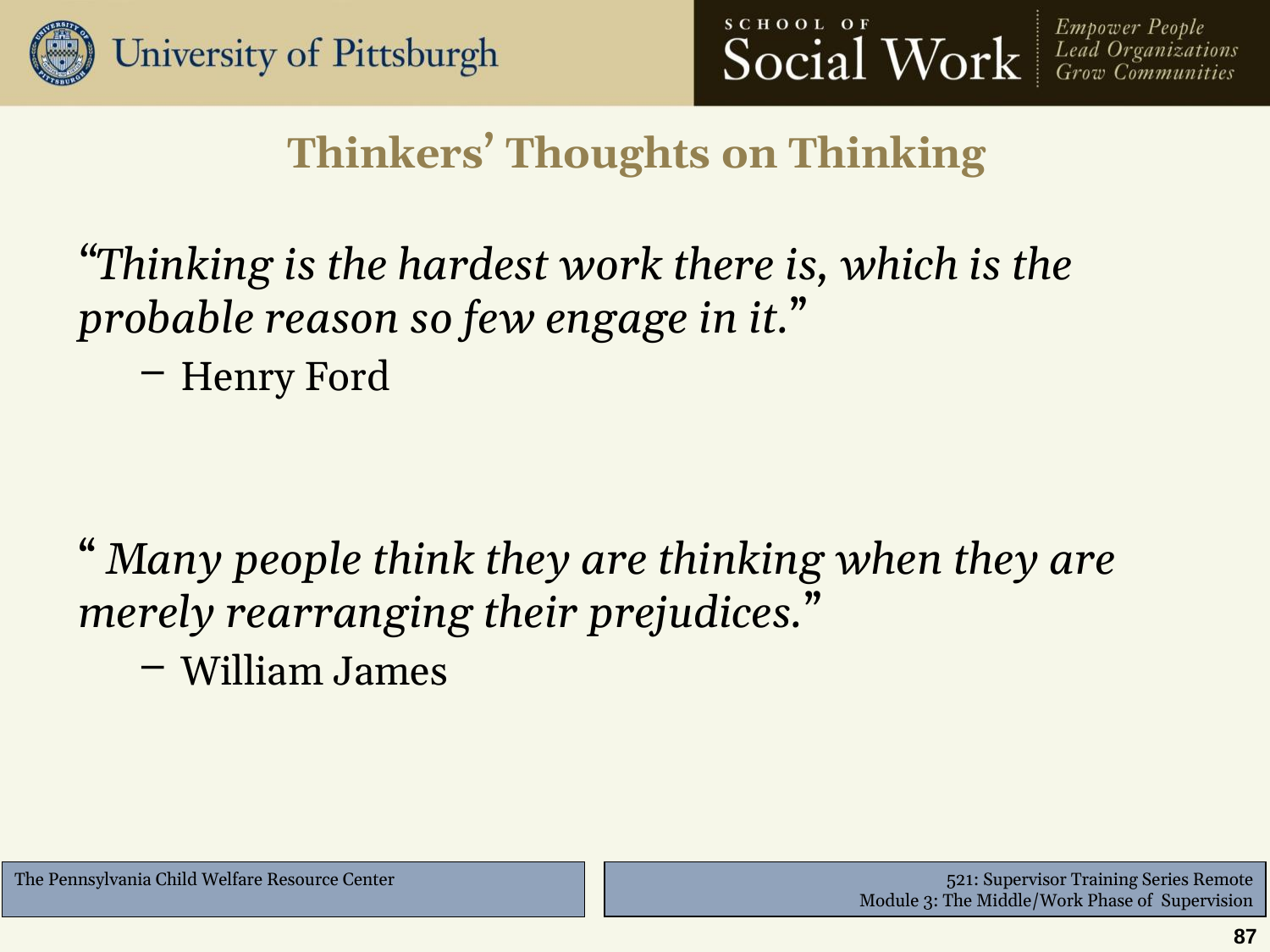

# Thinkers’ Thoughts on Thinking

“Thinking is the hardest work there is, which is the probable reason so few engage in it.”
Henry Ford

“ Many people think they are thinking when they are merely rearranging their prejudices.”
William James

87